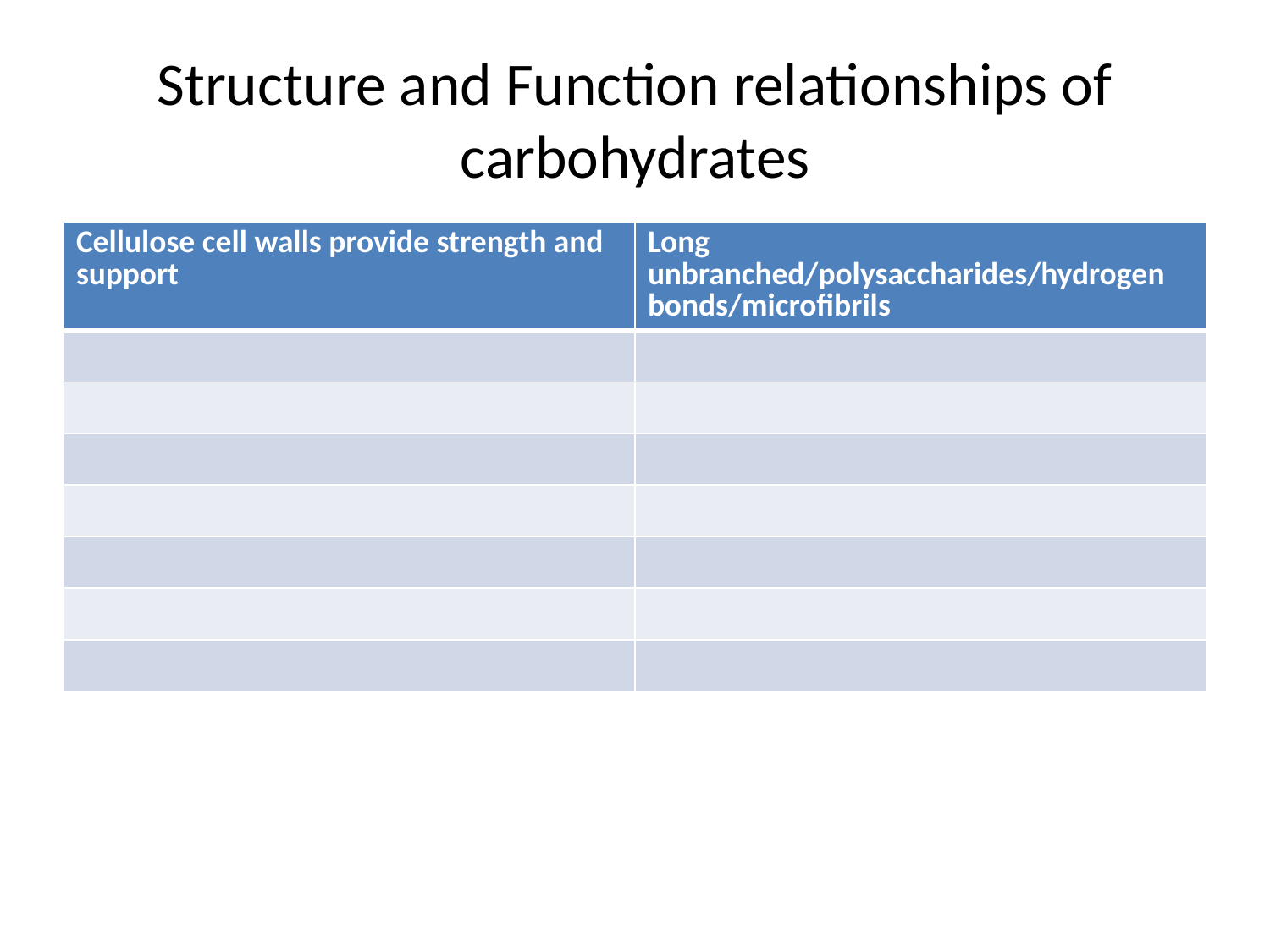

# Structure and Function relationships of carbohydrates
| Cellulose cell walls provide strength and support | Long unbranched/polysaccharides/hydrogen bonds/microfibrils |
| --- | --- |
|  |  |
|  |  |
|  |  |
|  |  |
|  |  |
|  |  |
|  |  |